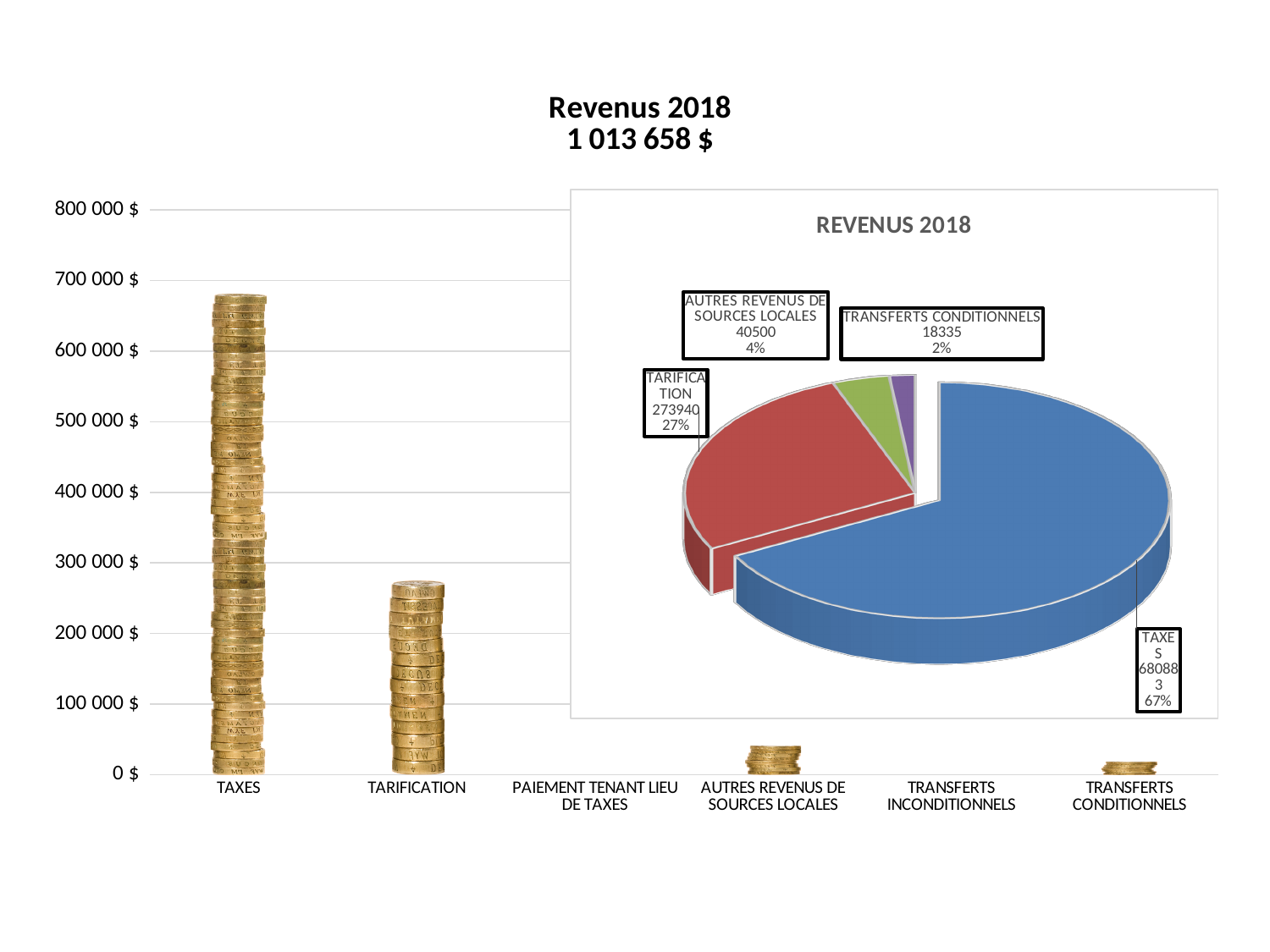

### Chart: Revenus 2018
1 013 658 $

| Category |  |
|---|---|
| TAXES | 680883.0 |
| TARIFICATION | 273940.0 |
| PAIEMENT TENANT LIEU DE TAXES | 0.0 |
| AUTRES REVENUS DE SOURCES LOCALES | 40500.0 |
| TRANSFERTS INCONDITIONNELS | 0.0 |
| TRANSFERTS CONDITIONNELS | 18335.0 |

[unsupported chart]